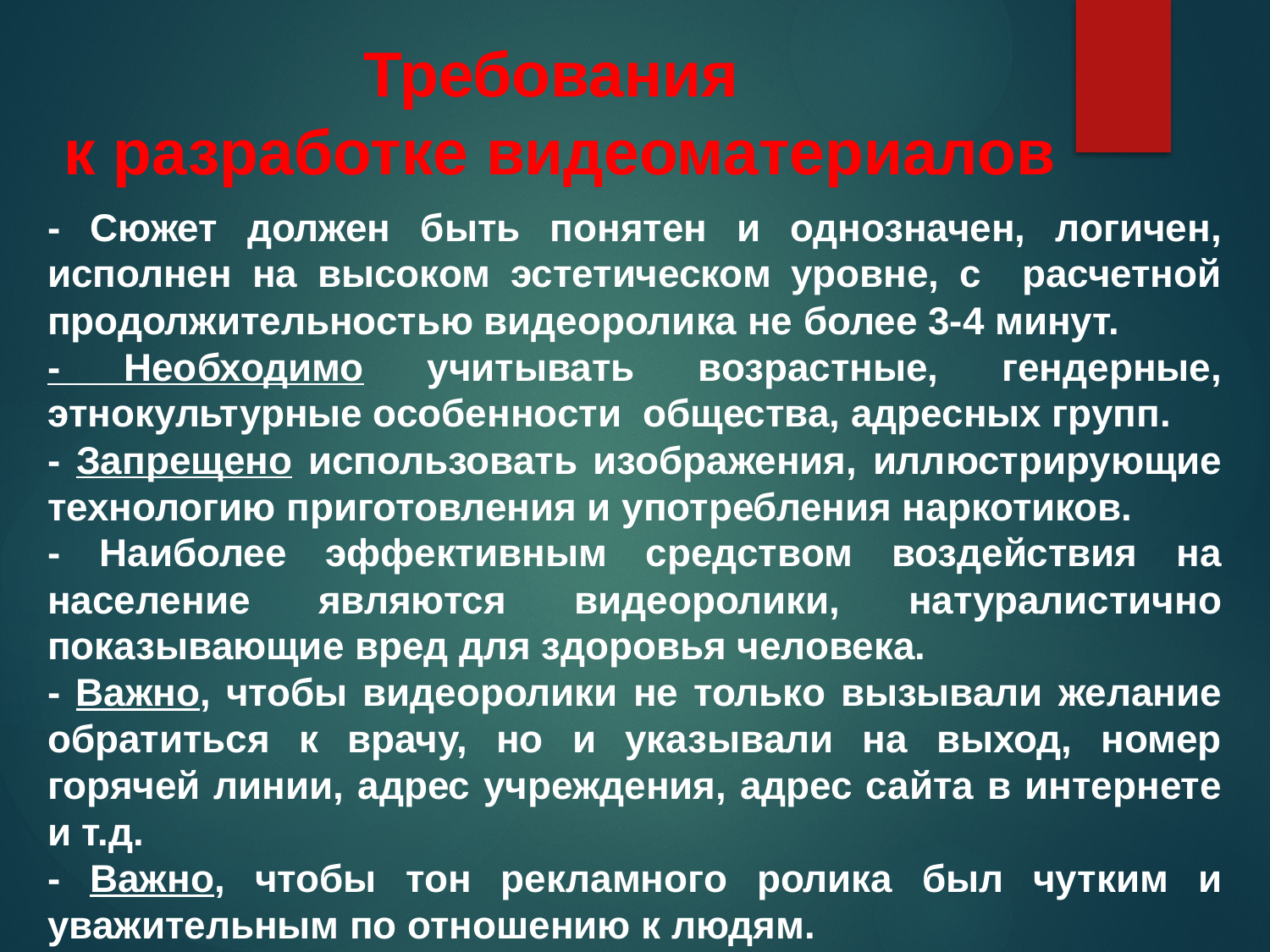

# Требования к разработке видеоматериалов
- Сюжет должен быть понятен и однозначен, логичен, исполнен на высоком эстетическом уровне, с  расчетной продолжительностью видеоролика не более 3-4 минут.
- Необходимо учитывать возрастные, гендерные, этнокультурные особенности  общества, адресных групп.
- Запрещено использовать изображения, иллюстрирующие технологию приготовления и употребления наркотиков.
- Наиболее эффективным средством воздействия на население являются видеоролики, натуралистично показывающие вред для здоровья человека.
- Важно, чтобы видеоролики не только вызывали желание обратиться к врачу, но и указывали на выход, номер горячей линии, адрес учреждения, адрес сайта в интернете и т.д.
- Важно, чтобы тон рекламного ролика был чутким и уважительным по отношению к людям.